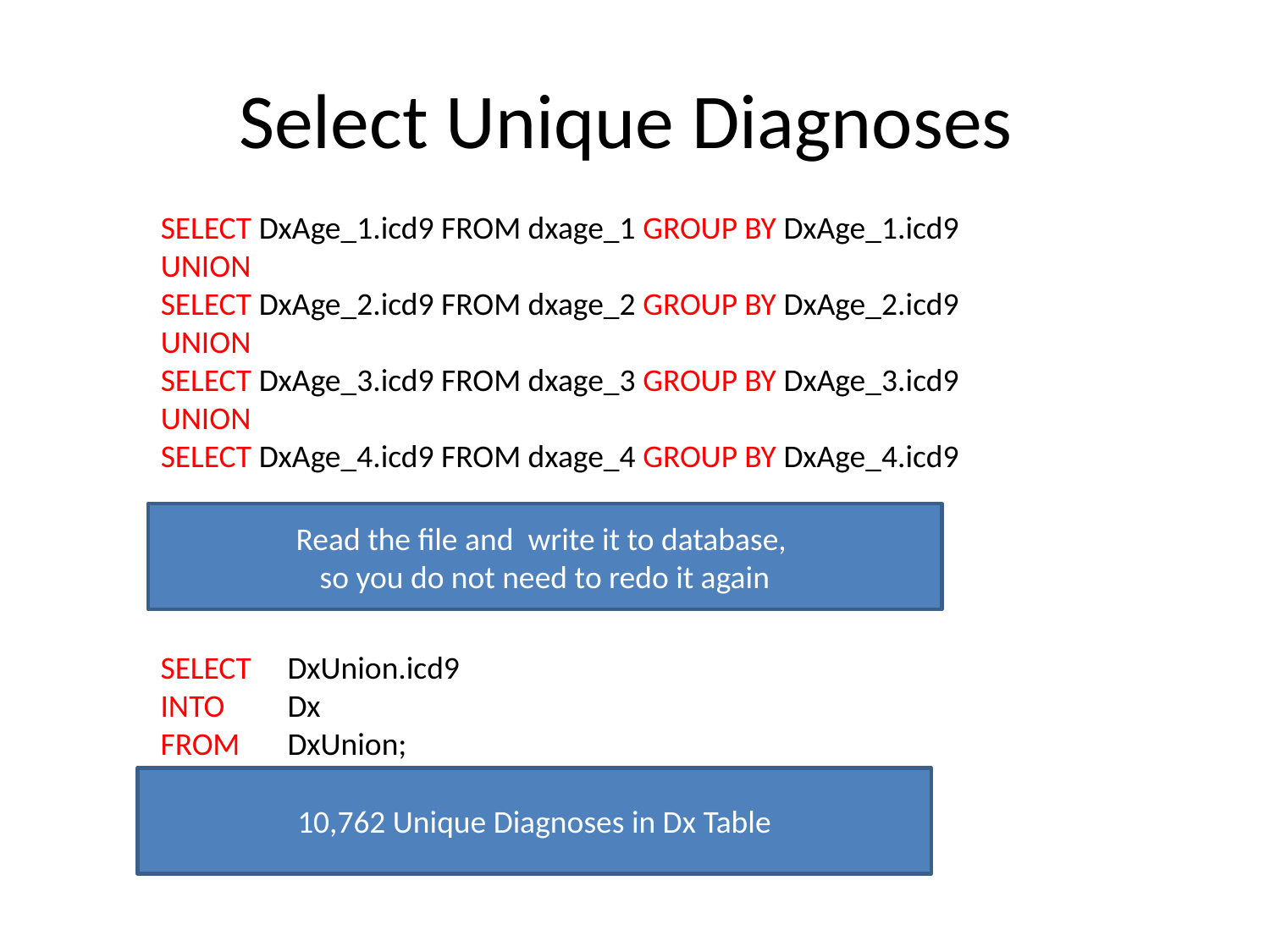

# Select Unique Diagnoses
SELECT DxAge_1.icd9 FROM dxage_1 GROUP BY DxAge_1.icd9
UNION
SELECT DxAge_2.icd9 FROM dxage_2 GROUP BY DxAge_2.icd9
UNION
SELECT DxAge_3.icd9 FROM dxage_3 GROUP BY DxAge_3.icd9
UNION
SELECT DxAge_4.icd9 FROM dxage_4 GROUP BY DxAge_4.icd9
Read the file and  write it to database,
so you do not need to redo it again
SELECT 	DxUnion.icd9
INTO 	Dx
FROM 	DxUnion;
10,762 Unique Diagnoses in Dx Table